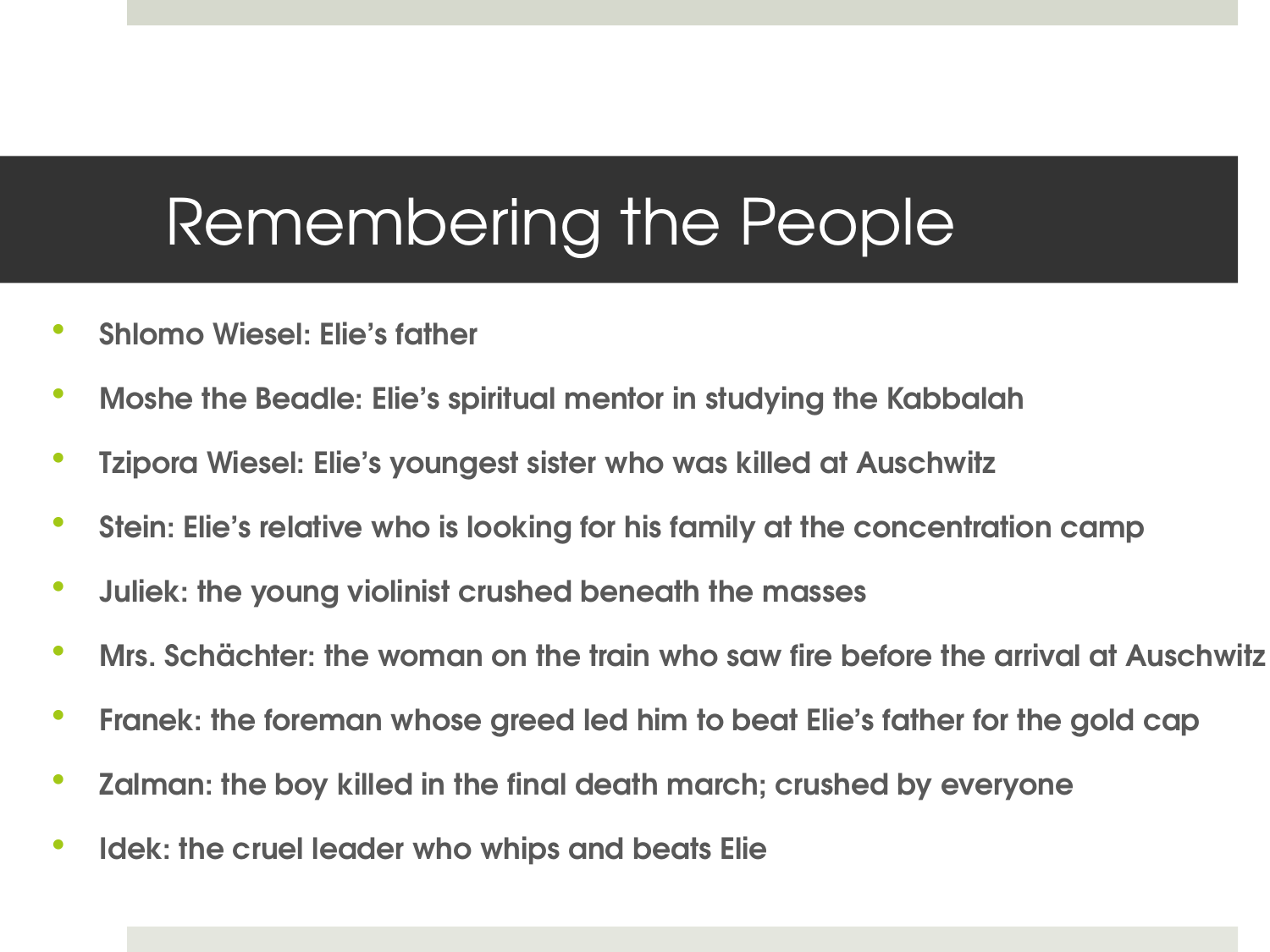

# Remembering the People
Shlomo Wiesel: Elie’s father
Moshe the Beadle: Elie’s spiritual mentor in studying the Kabbalah
Tzipora Wiesel: Elie’s youngest sister who was killed at Auschwitz
Stein: Elie’s relative who is looking for his family at the concentration camp
Juliek: the young violinist crushed beneath the masses
Mrs. Schächter: the woman on the train who saw fire before the arrival at Auschwitz
Franek: the foreman whose greed led him to beat Elie’s father for the gold cap
Zalman: the boy killed in the final death march; crushed by everyone
Idek: the cruel leader who whips and beats Elie